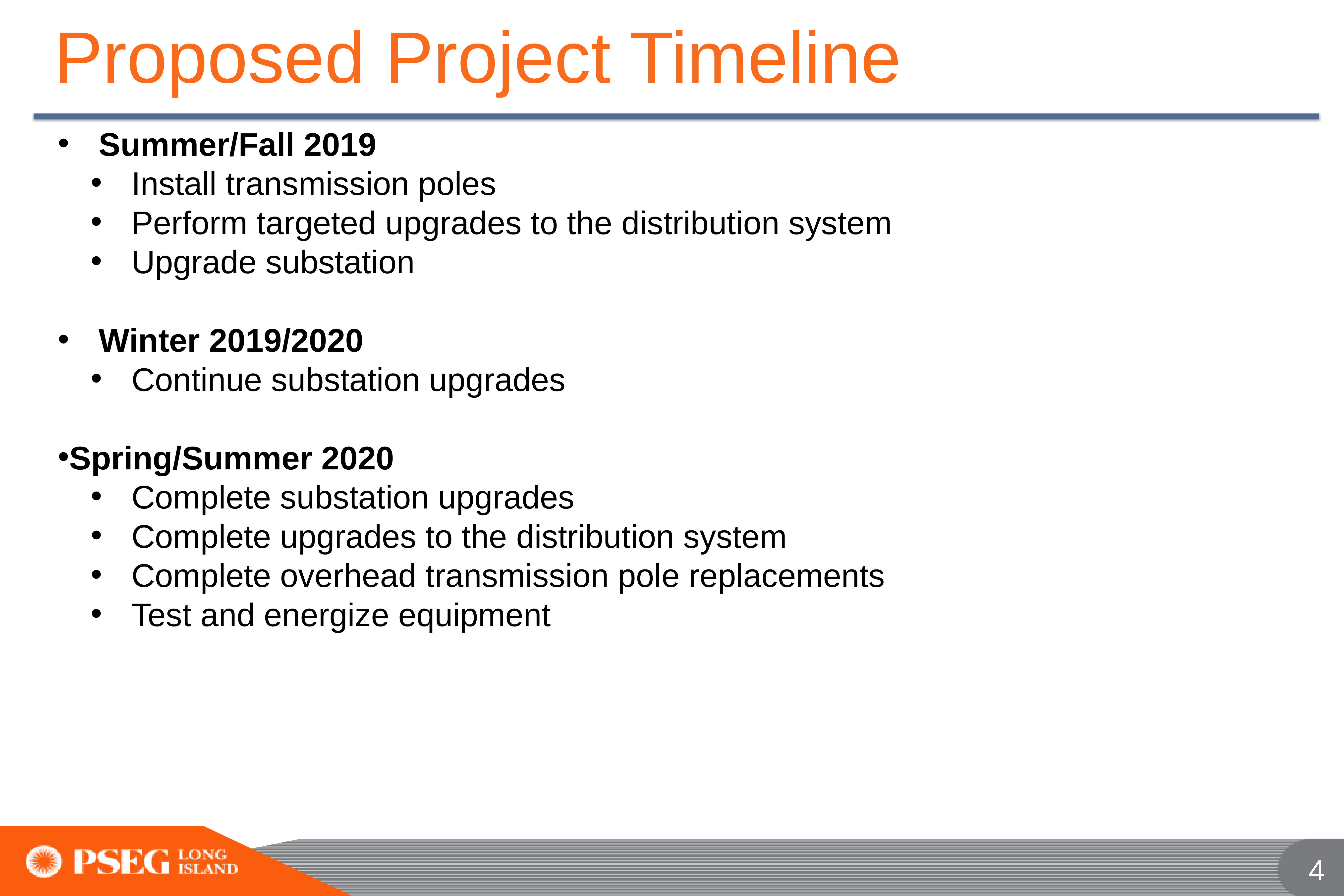

# Proposed Project Timeline
Summer/Fall 2019
Install transmission poles
Perform targeted upgrades to the distribution system
Upgrade substation

Winter 2019/2020
Continue substation upgrades

Spring/Summer 2020
Complete substation upgrades
Complete upgrades to the distribution system
Complete overhead transmission pole replacements
Test and energize equipment